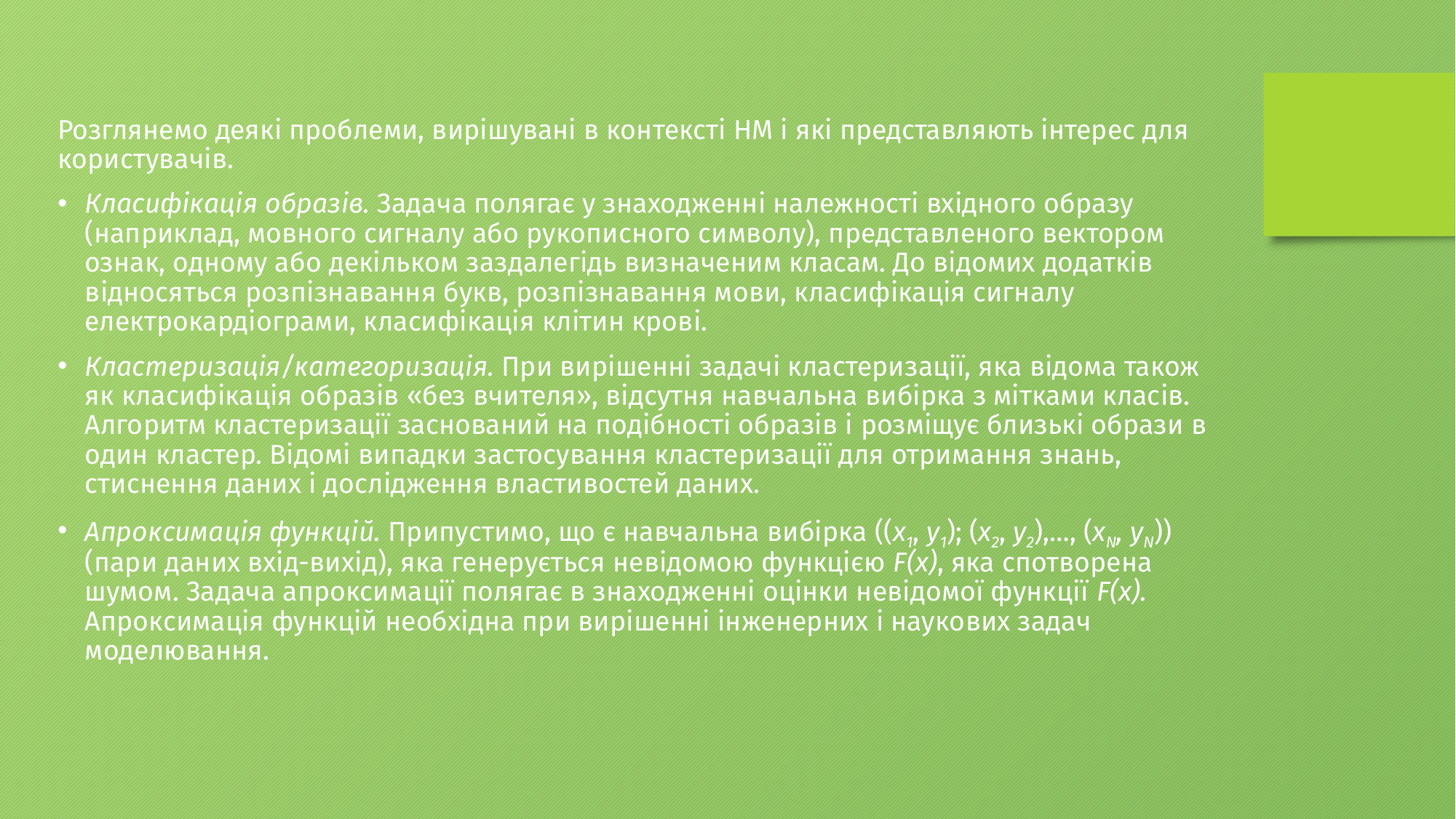

Розглянемо деякі проблеми, вирішувані в контексті НМ і які представляють інтерес для користувачів.
Класифікація образів. Задача полягає у знаходженні належності вхідного образу (наприклад, мовного сигналу або рукописного символу), представленого вектором ознак, одному або декільком заздалегідь визначеним класам. До відомих додатків відносяться розпізнавання букв, розпізнавання мови, класифікація сигналу електрокардіограми, класифікація клітин крові.
Кластеризація/категоризація. При вирішенні задачі кластеризації, яка відома також як класифікація образів «без вчителя», відсутня навчальна вибірка з мітками класів. Алгоритм кластеризації заснований на подібності образів і розміщує близькі образи в один кластер. Відомі випадки застосування кластеризації для отримання знань, стиснення даних і дослідження властивостей даних.
Апроксимація функцій. Припустимо, що є навчальна вибірка ((x1, у1); (x2, у2),…, (xN, уN)) (пари даних вхід-вихід), яка генерується невідомою функцією F(x), яка спотворена шумом. Задача апроксимації полягає в знаходженні оцінки невідомої функції F(x). Апроксимація функцій необхідна при вирішенні інженерних і наукових задач моделювання.